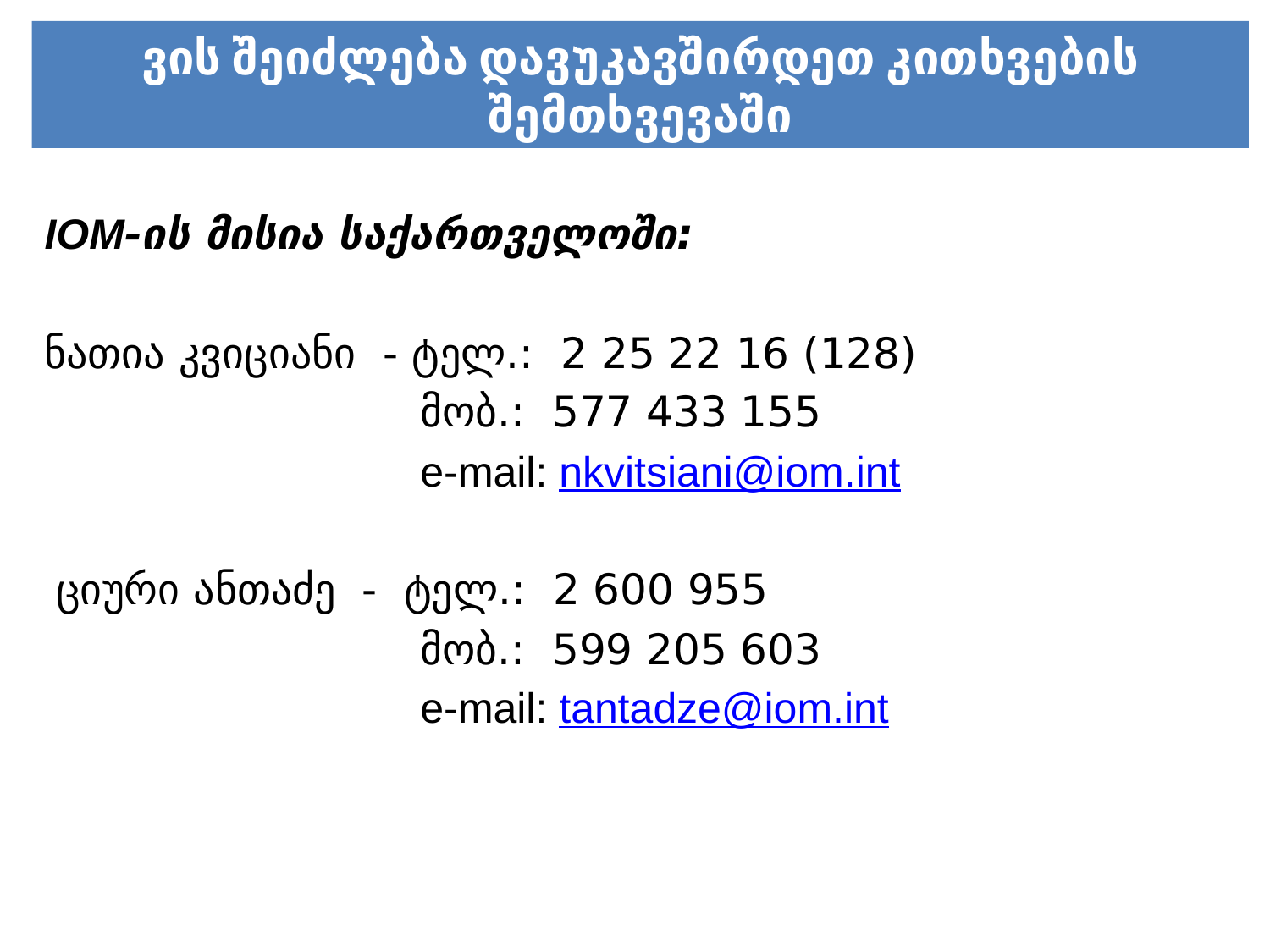

# ვის შეიძლება დავუკავშირდეთ კითხვების შემთხვევაში
IOM-ის მისია საქართველოში:

ნათია კვიციანი  - ტელ.:  2 25 22 16 (128)
		         მობ.:  577 433 155
	  	         e-mail: nkvitsiani@iom.int

 ციური ანთაძე  -  ტელ.:  2 600 955
		         მობ.:  599 205 603
		         e-mail: tantadze@iom.int